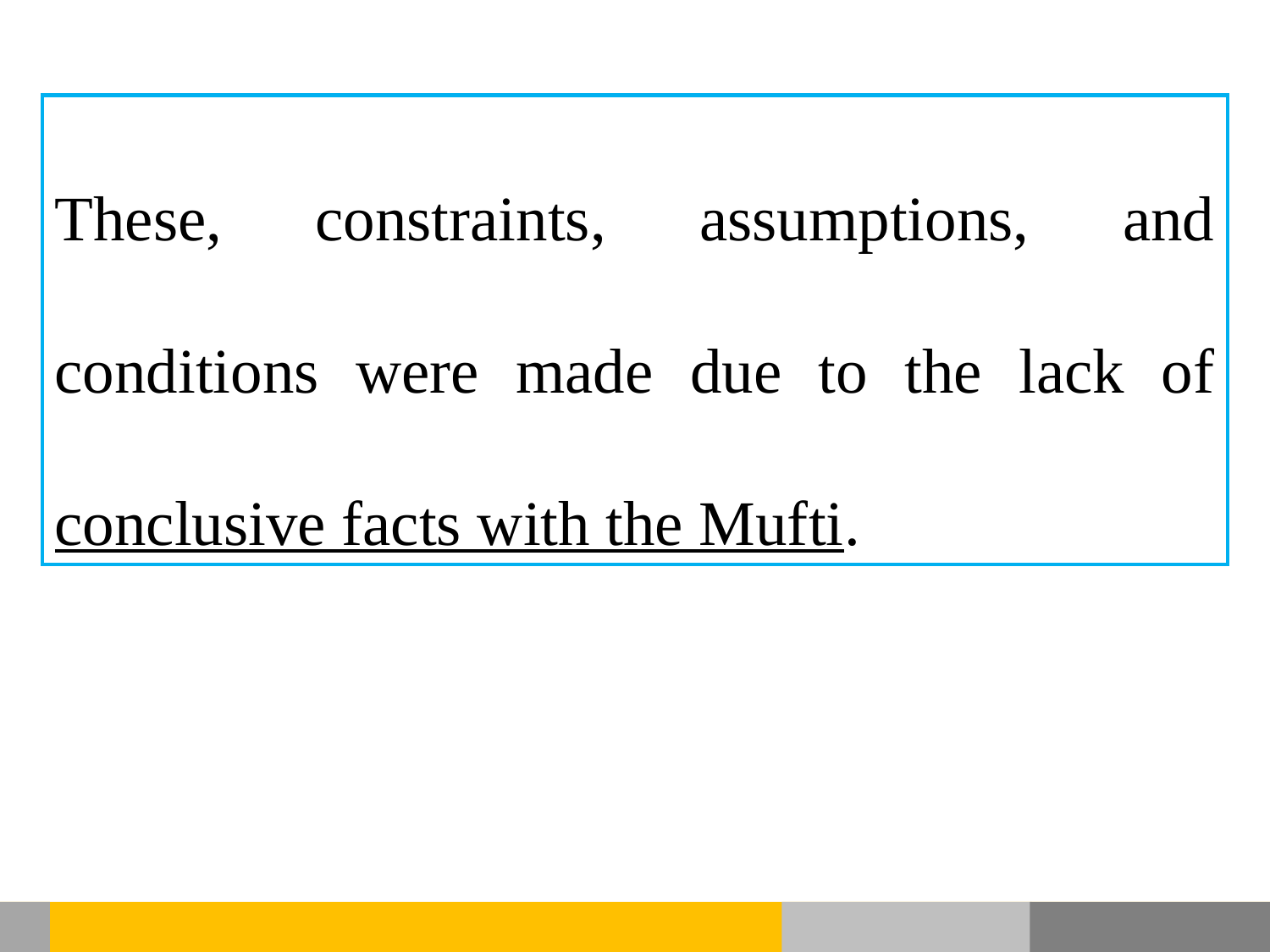

These, constraints, assumptions, and conditions were made due to the lack of conclusive facts with the Mufti.